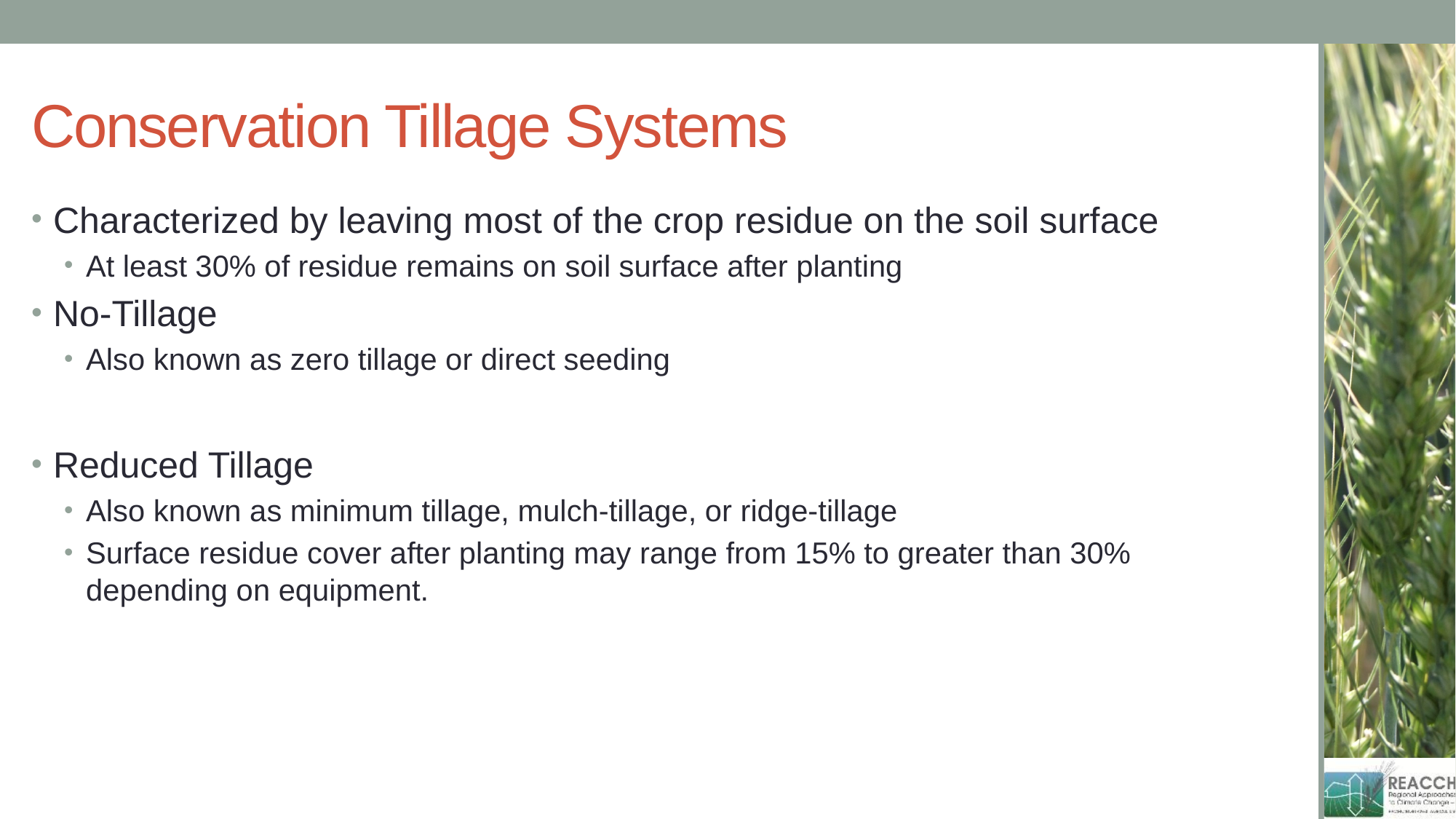

# Conservation Tillage Systems
Characterized by leaving most of the crop residue on the soil surface
At least 30% of residue remains on soil surface after planting
No-Tillage
Also known as zero tillage or direct seeding

Reduced Tillage
Also known as minimum tillage, mulch-tillage, or ridge-tillage
Surface residue cover after planting may range from 15% to greater than 30% depending on equipment.